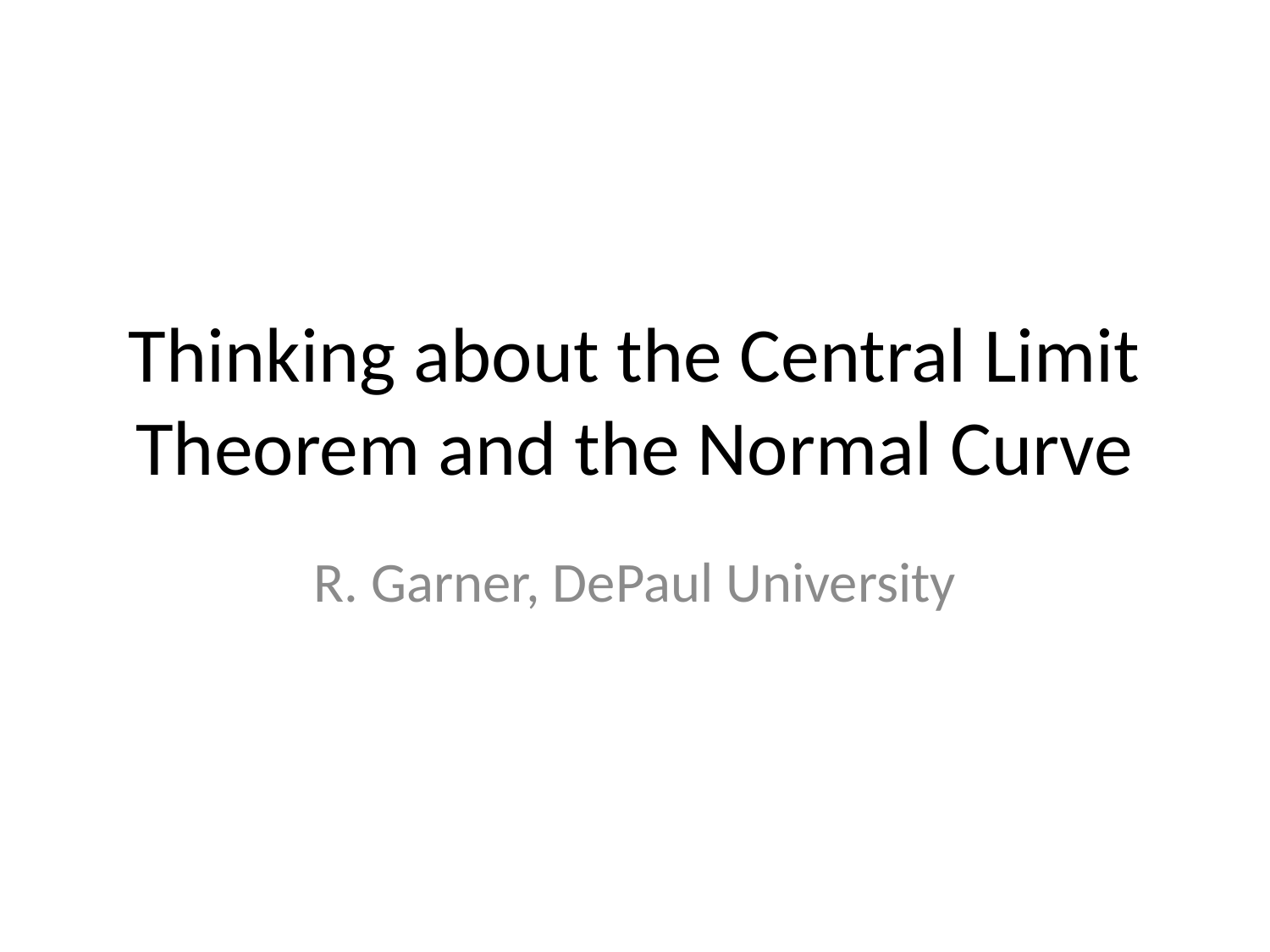

# Thinking about the Central Limit Theorem and the Normal Curve
R. Garner, DePaul University